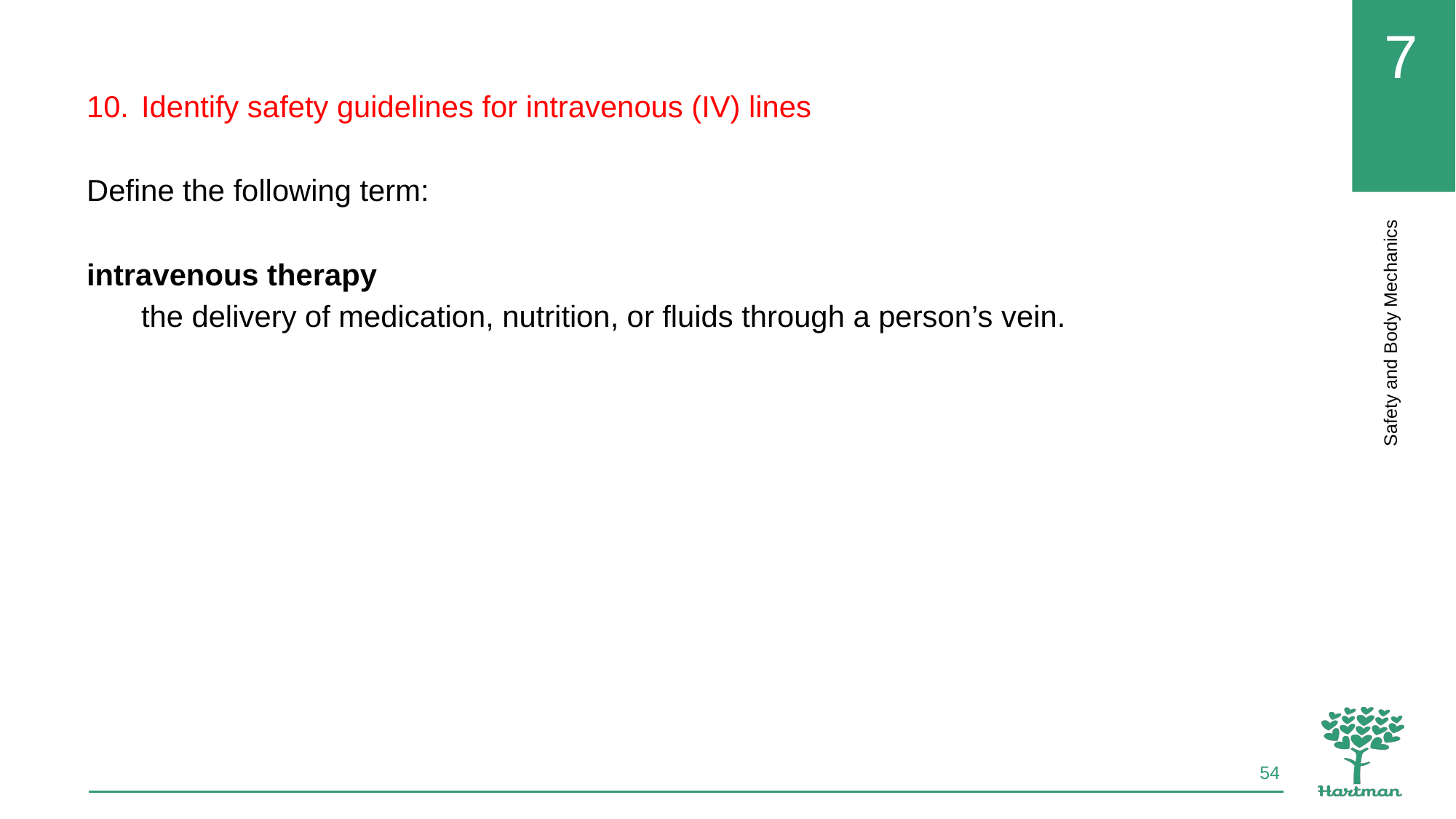

Identify safety guidelines for intravenous (IV) lines

Define the following term:

intravenous therapy
the delivery of medication, nutrition, or fluids through a person’s vein.

54